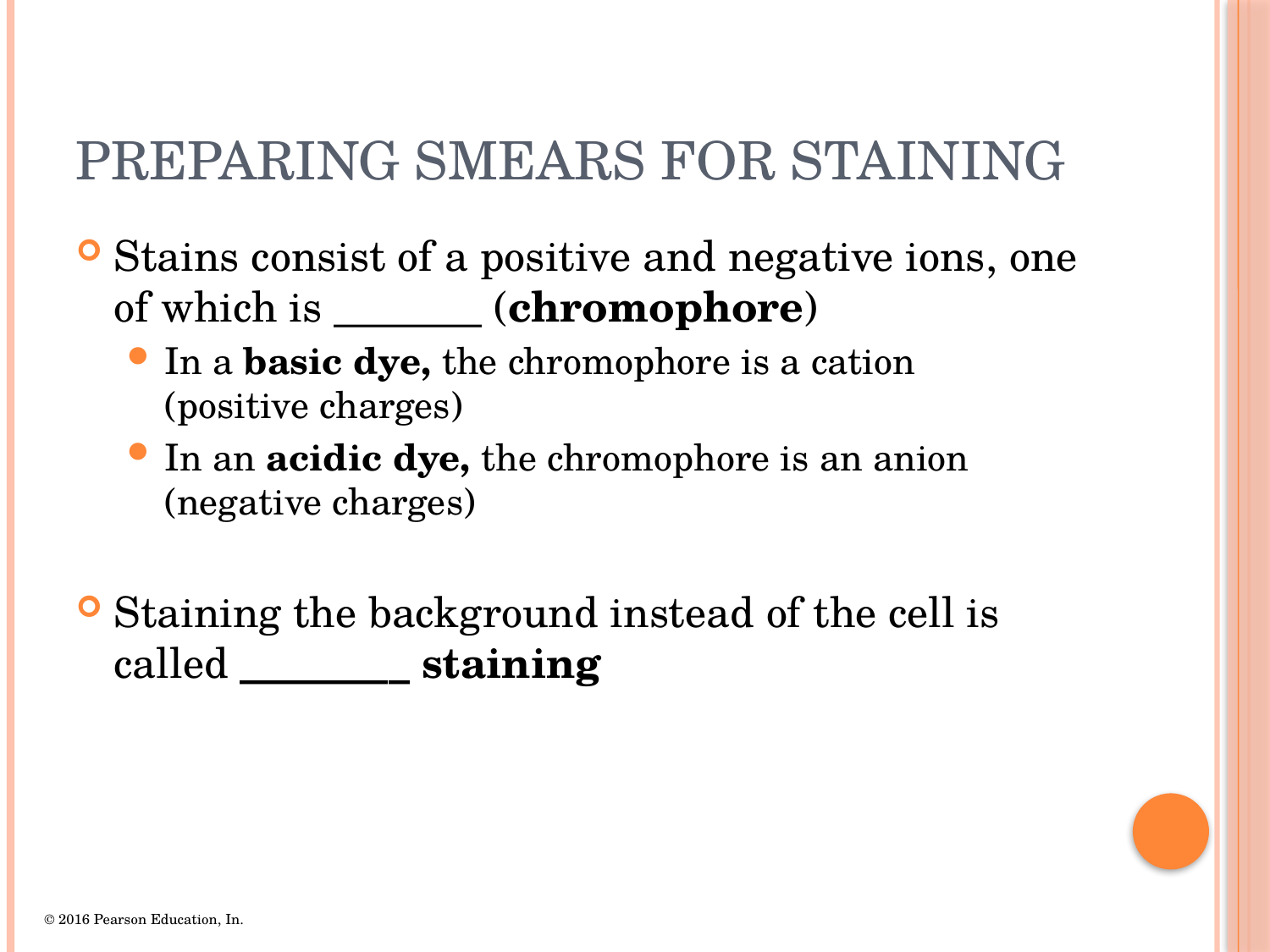

# Preparing Smears for Staining
Stains consist of a positive and negative ions, one of which is _______ (chromophore)
In a basic dye, the chromophore is a cation   (positive charges)
In an acidic dye, the chromophore is an anion (negative charges)

Staining the background instead of the cell is called ________ staining
© 2016 Pearson Education, In.